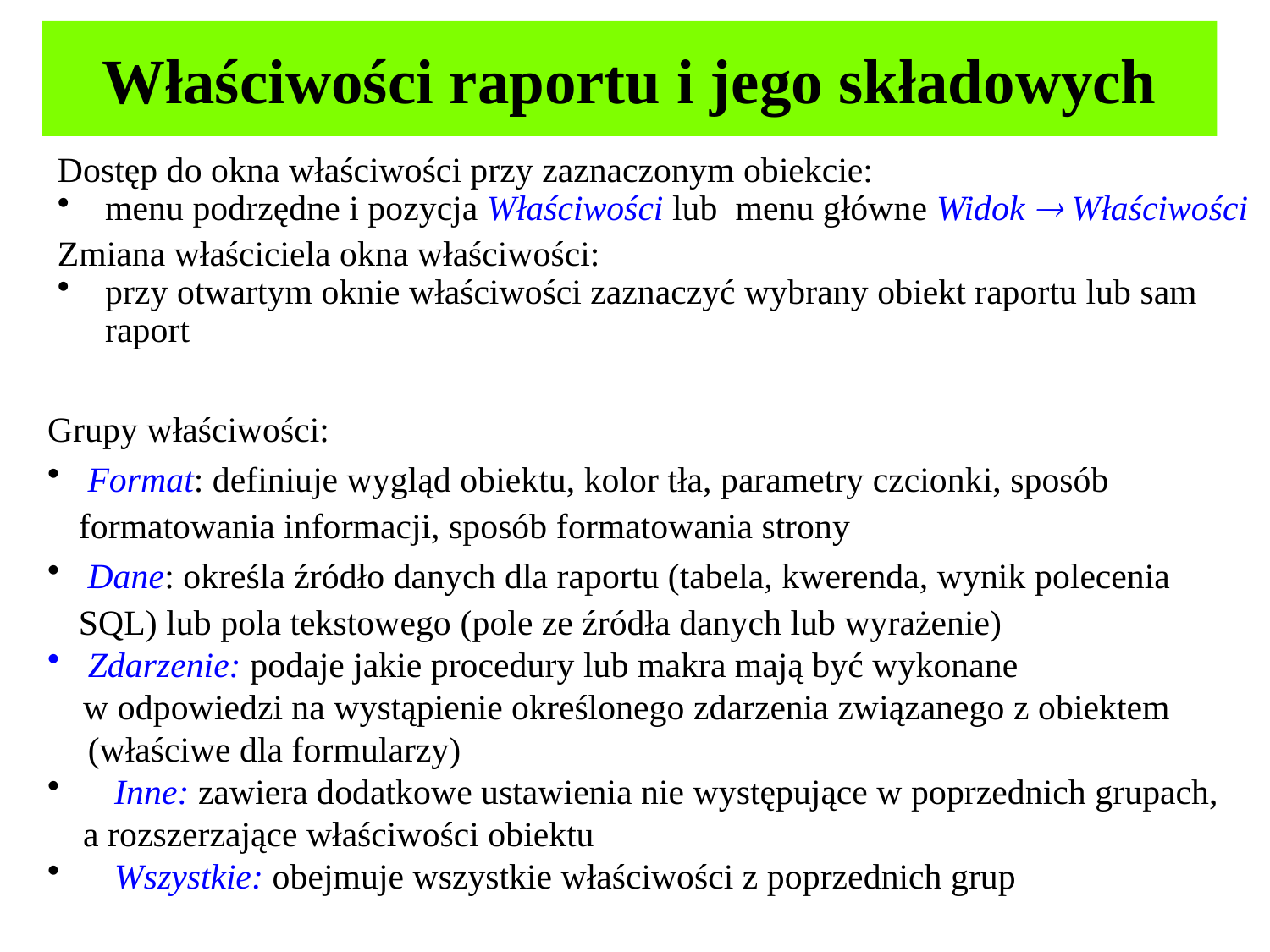

# Właściwości raportu i jego składowych
Dostęp do okna właściwości przy zaznaczonym obiekcie:
menu podrzędne i pozycja Właściwości lub  menu główne Widok → Właściwości
Zmiana właściciela okna właściwości:
przy otwartym oknie właściwości zaznaczyć wybrany obiekt raportu lub sam raport
Grupy właściwości:
 Format: definiuje wygląd obiektu, kolor tła, parametry czcionki, sposób formatowania informacji, sposób formatowania strony
 Dane: określa źródło danych dla raportu (tabela, kwerenda, wynik polecenia SQL) lub pola tekstowego (pole ze źródła danych lub wyrażenie)
Zdarzenie: podaje jakie procedury lub makra mają być wykonane
    w odpowiedzi na wystąpienie określonego zdarzenia związanego z obiektem (właściwe dla formularzy)
   Inne: zawiera dodatkowe ustawienia nie występujące w poprzednich grupach,
    a rozszerzające właściwości obiektu
   Wszystkie: obejmuje wszystkie właściwości z poprzednich grup